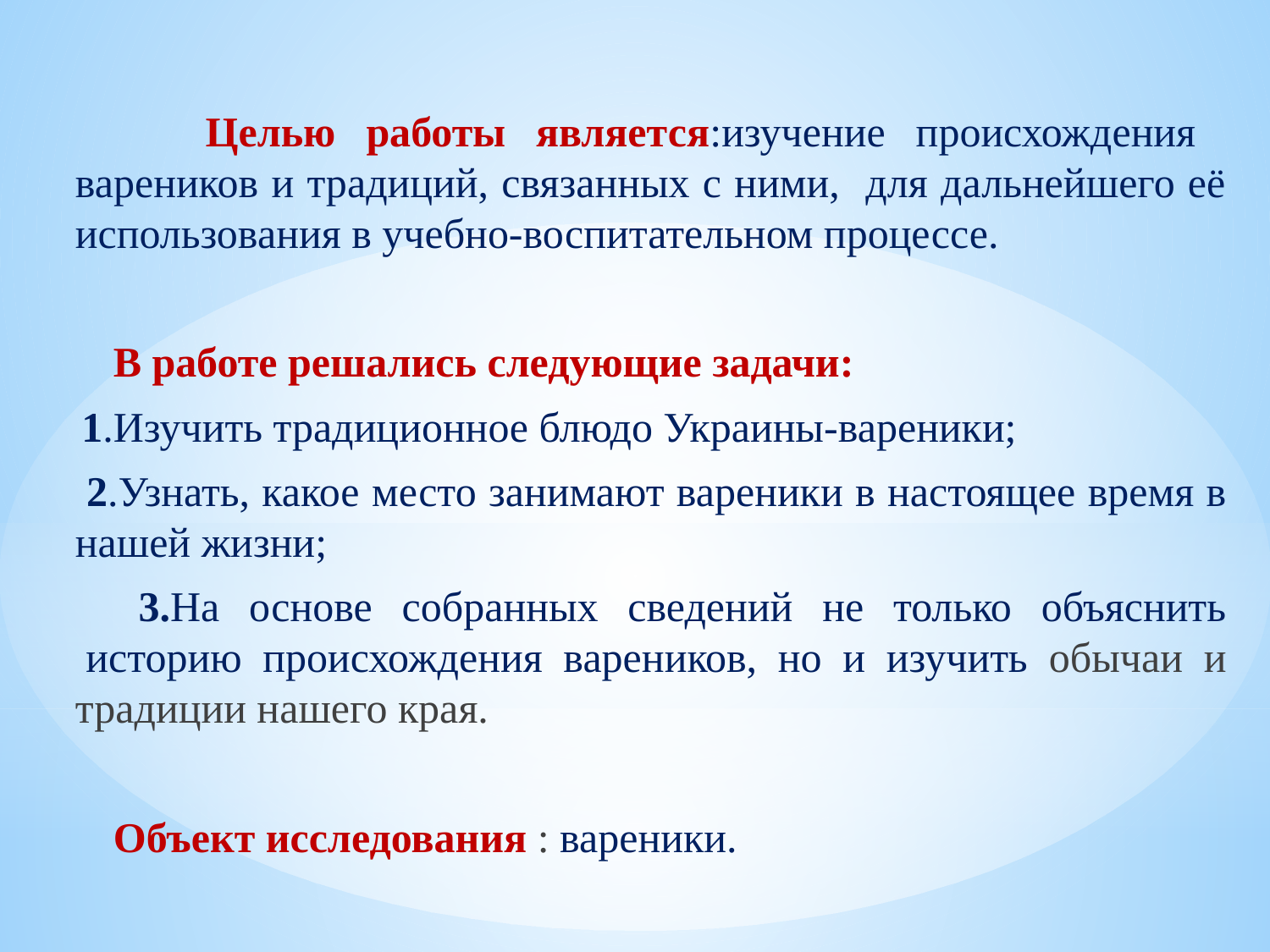

Целью работы является:изучение происхождения  вареников и традиций, связанных с ними,  для дальнейшего её использования в учебно-воспитательном процессе.

      В работе решались следующие задачи:
   1.Изучить традиционное блюдо Украины-вареники;
   2.Узнать, какое место занимают вареники в настоящее время в нашей жизни;
   3.На основе собранных сведений не только объяснить  историю происхождения вареников, но и изучить обычаи и традиции нашего края.

      Объект исследования : вареники.

#